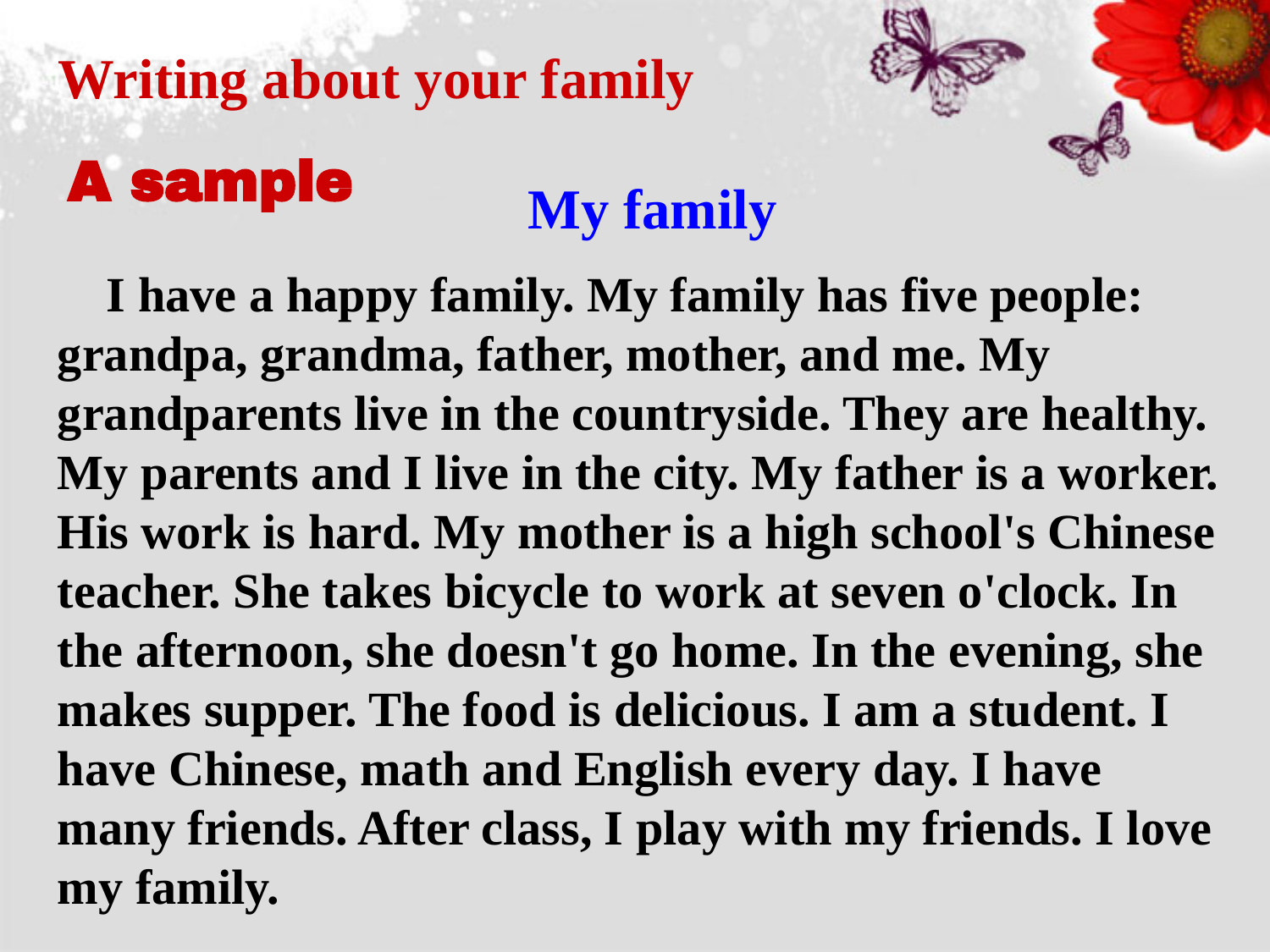

Writing about your family
A sample
My family
    I have a happy family. My family has five people: grandpa, grandma, father, mother, and me. My grandparents live in the countryside. They are healthy. My parents and I live in the city. My father is a worker. His work is hard. My mother is a high school's Chinese teacher. She takes bicycle to work at seven o'clock. In the afternoon, she doesn't go home. In the evening, she makes supper. The food is delicious. I am a student. I have Chinese, math and English every day. I have many friends. After class, I play with my friends. I love my family.